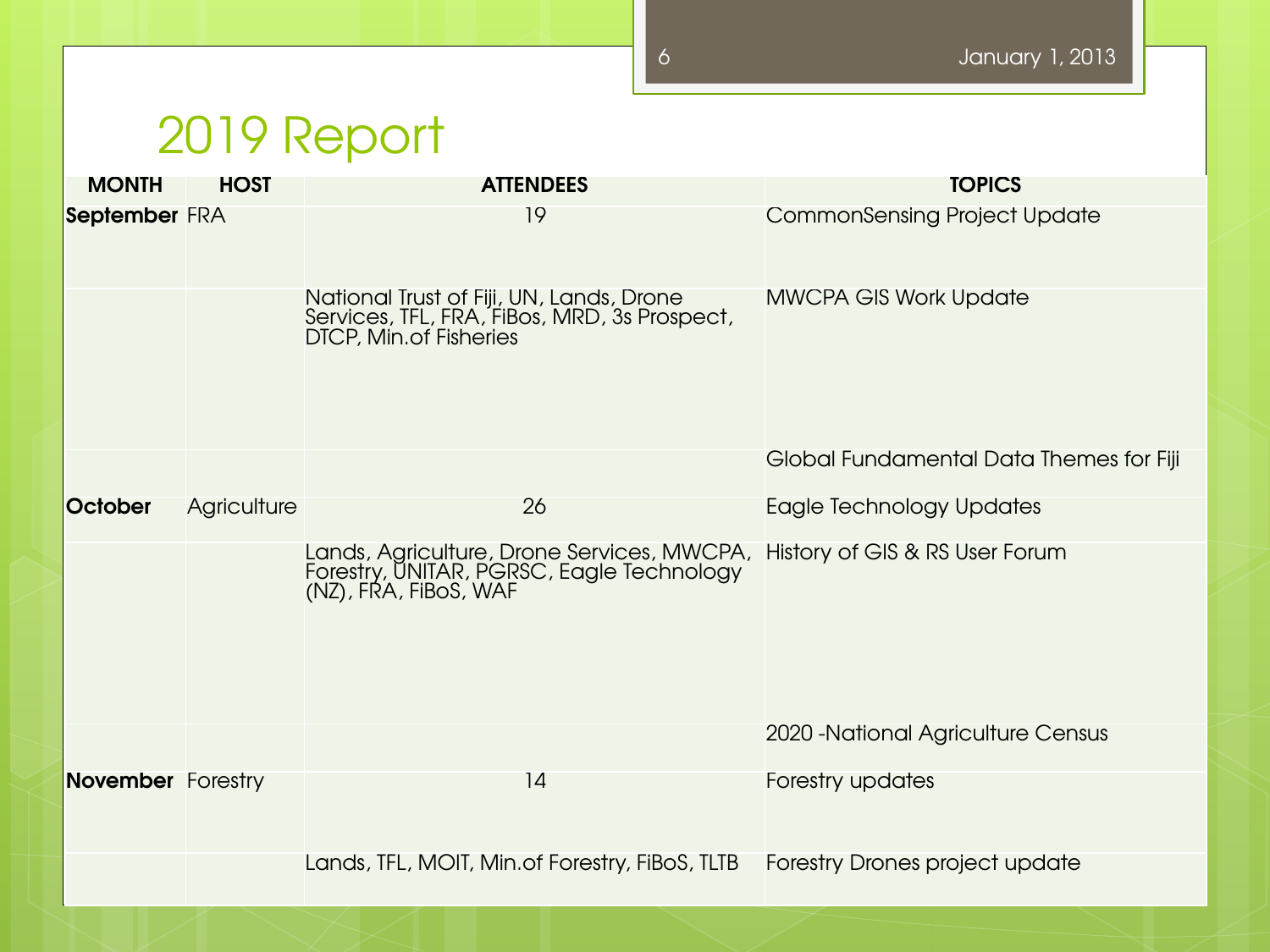

6
January 1, 2013
# 2019 Report
| MONTH | HOST | ATTENDEES | TOPICS |
| --- | --- | --- | --- |
| September | FRA | 19 | CommonSensing Project Update |
|  |  | National Trust of Fiji, UN, Lands, Drone Services, TFL, FRA, FiBos, MRD, 3s Prospect, DTCP, Min.of Fisheries | MWCPA GIS Work Update |
|  |  |  | Global Fundamental Data Themes for Fiji |
| October | Agriculture | 26 | Eagle Technology Updates |
|  |  | Lands, Agriculture, Drone Services, MWCPA, Forestry, UNITAR, PGRSC, Eagle Technology (NZ), FRA, FiBoS, WAF | History of GIS & RS User Forum |
|  |  |  | 2020 -National Agriculture Census |
| November | Forestry | 14 | Forestry updates |
|  |  | Lands, TFL, MOIT, Min.of Forestry, FiBoS, TLTB | Forestry Drones project update |